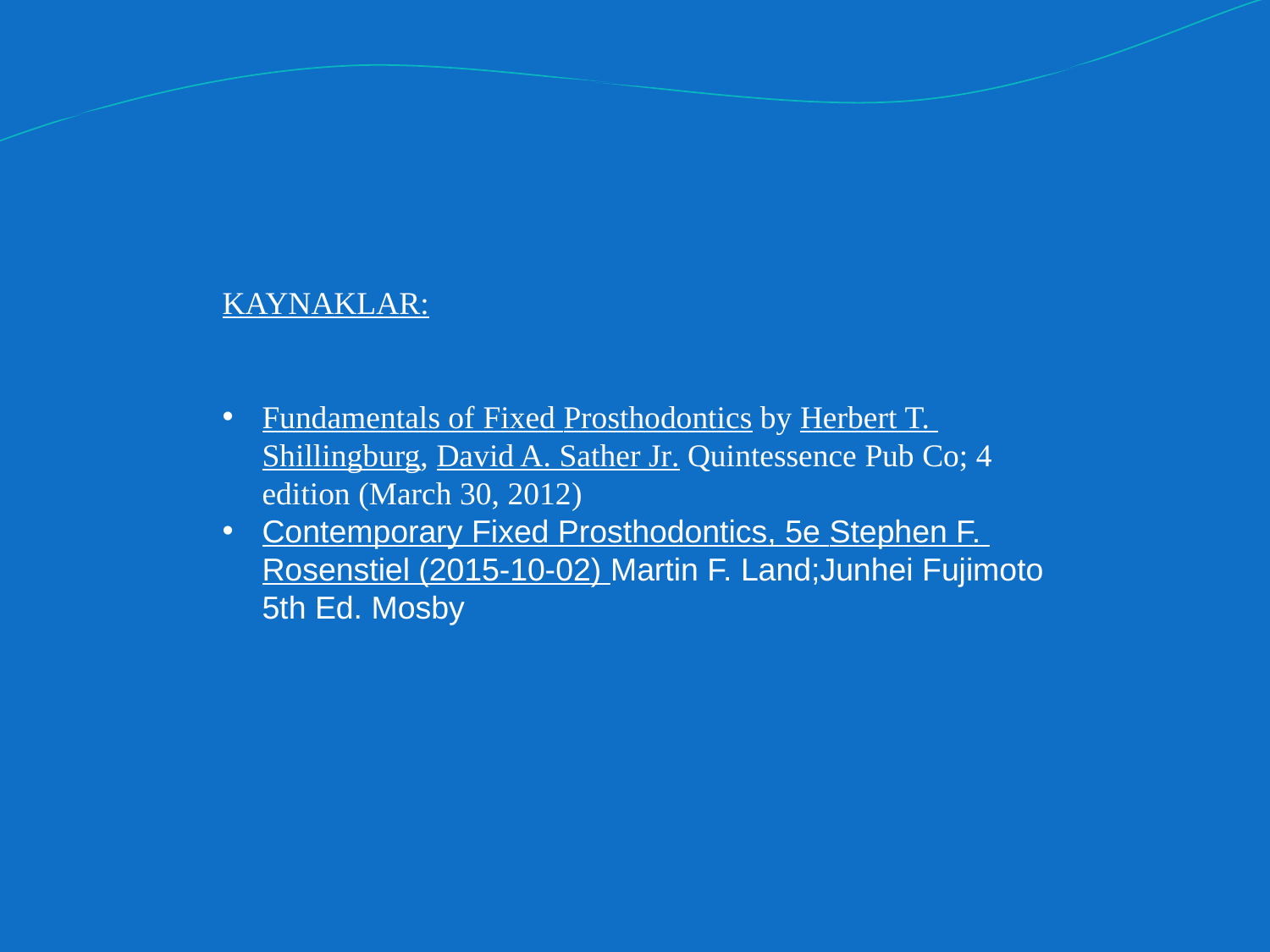

KAYNAKLAR:

Fundamentals of Fixed Prosthodontics by Herbert T. Shillingburg, David A. Sather Jr. Quintessence Pub Co; 4 edition (March 30, 2012)
Contemporary Fixed Prosthodontics, 5e Stephen F. Rosenstiel (2015-10-02) Martin F. Land;Junhei Fujimoto 5th Ed. Mosby